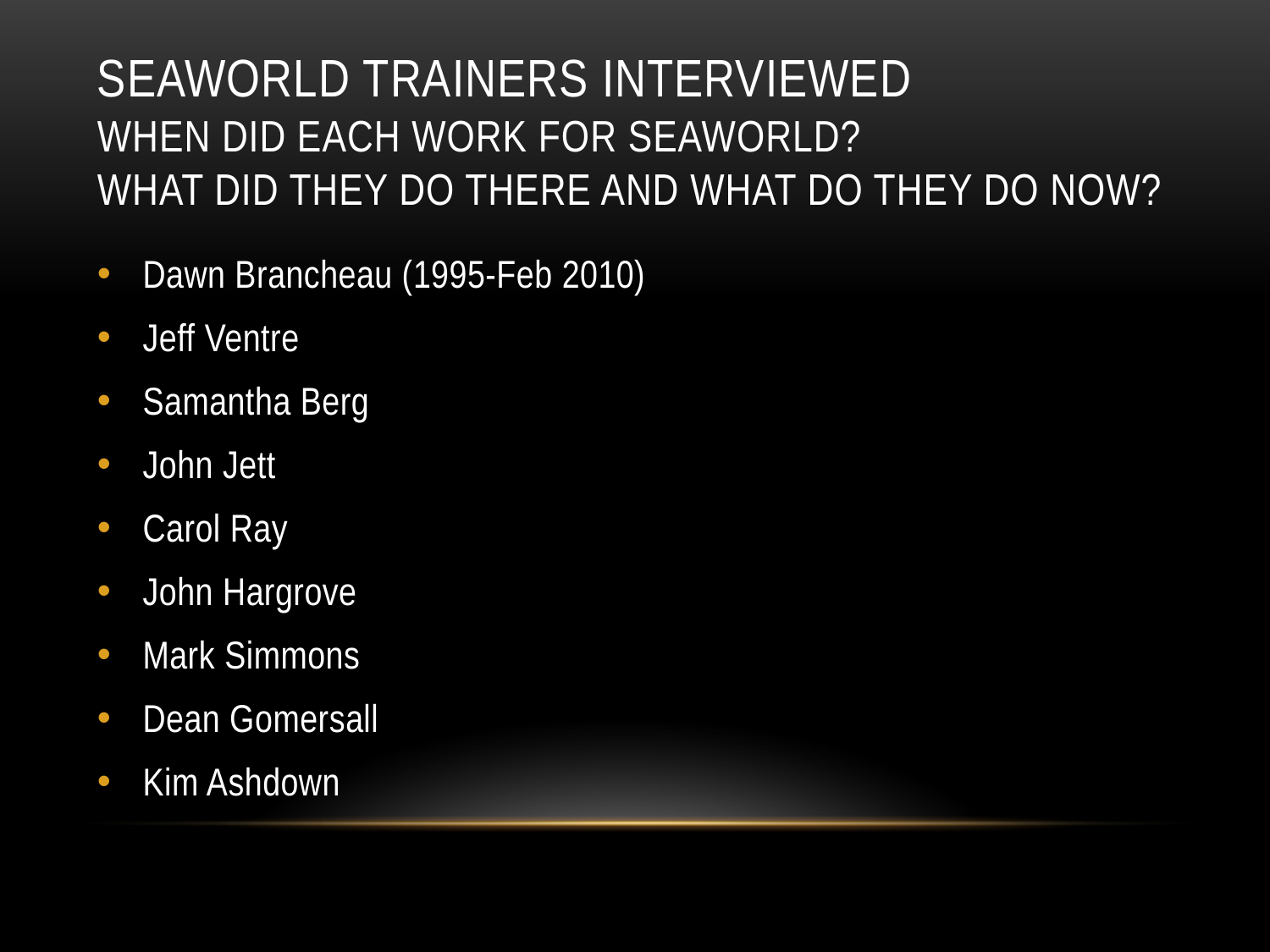

# SeaWorld Trainers Interviewed When did each work for SeaWorld? What did they do there and what do they do now?
Dawn Brancheau (1995-Feb 2010)
Jeff Ventre
Samantha Berg
John Jett
Carol Ray
John Hargrove
Mark Simmons
Dean Gomersall
Kim Ashdown